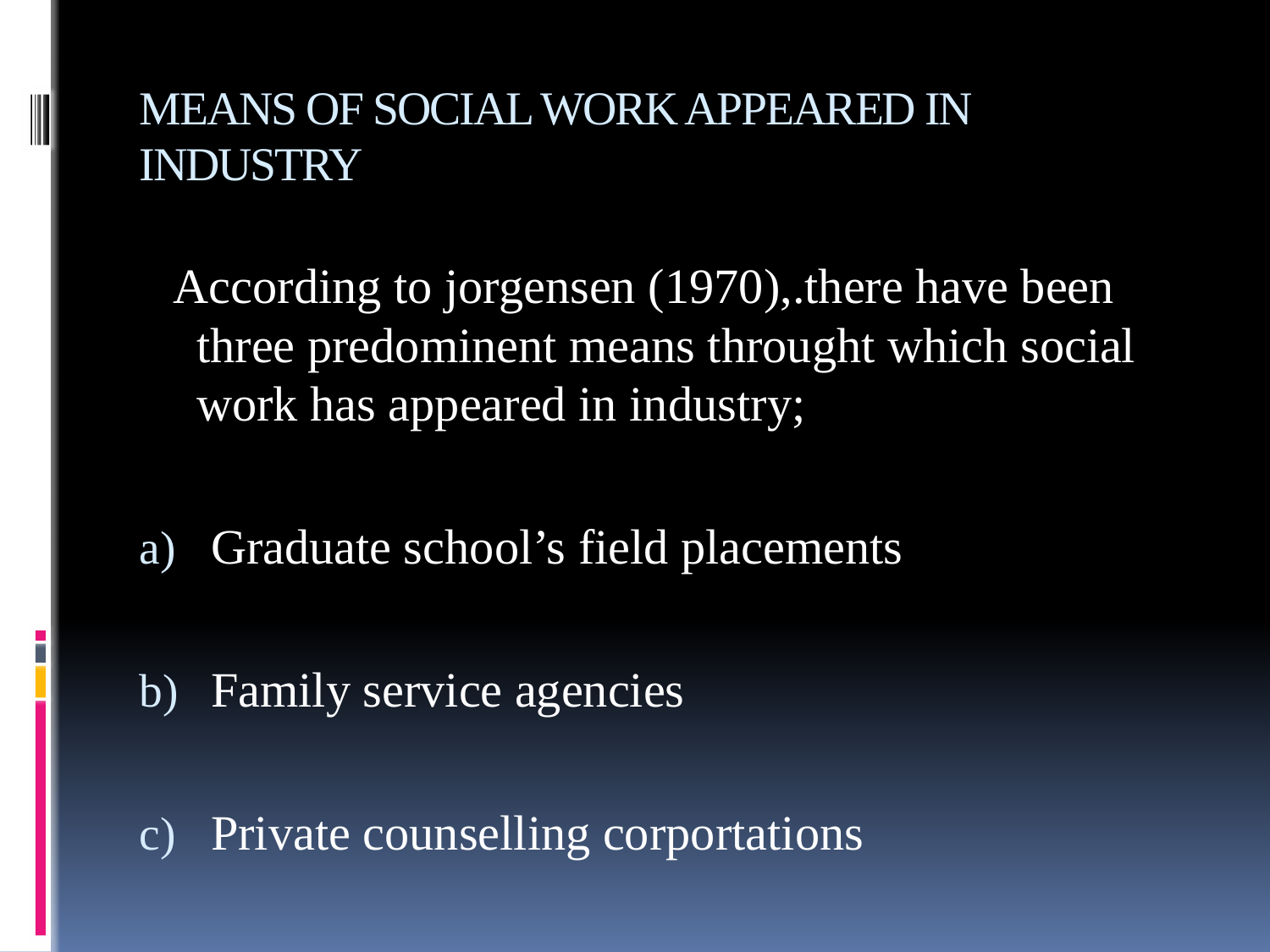

# MEANS OF SOCIAL WORK APPEARED IN INDUSTRY
  According to jorgensen (1970),.there have been three predominent means throught which social work has appeared in industry;

Graduate school’s field placements

Family service agencies

Private counselling corportations